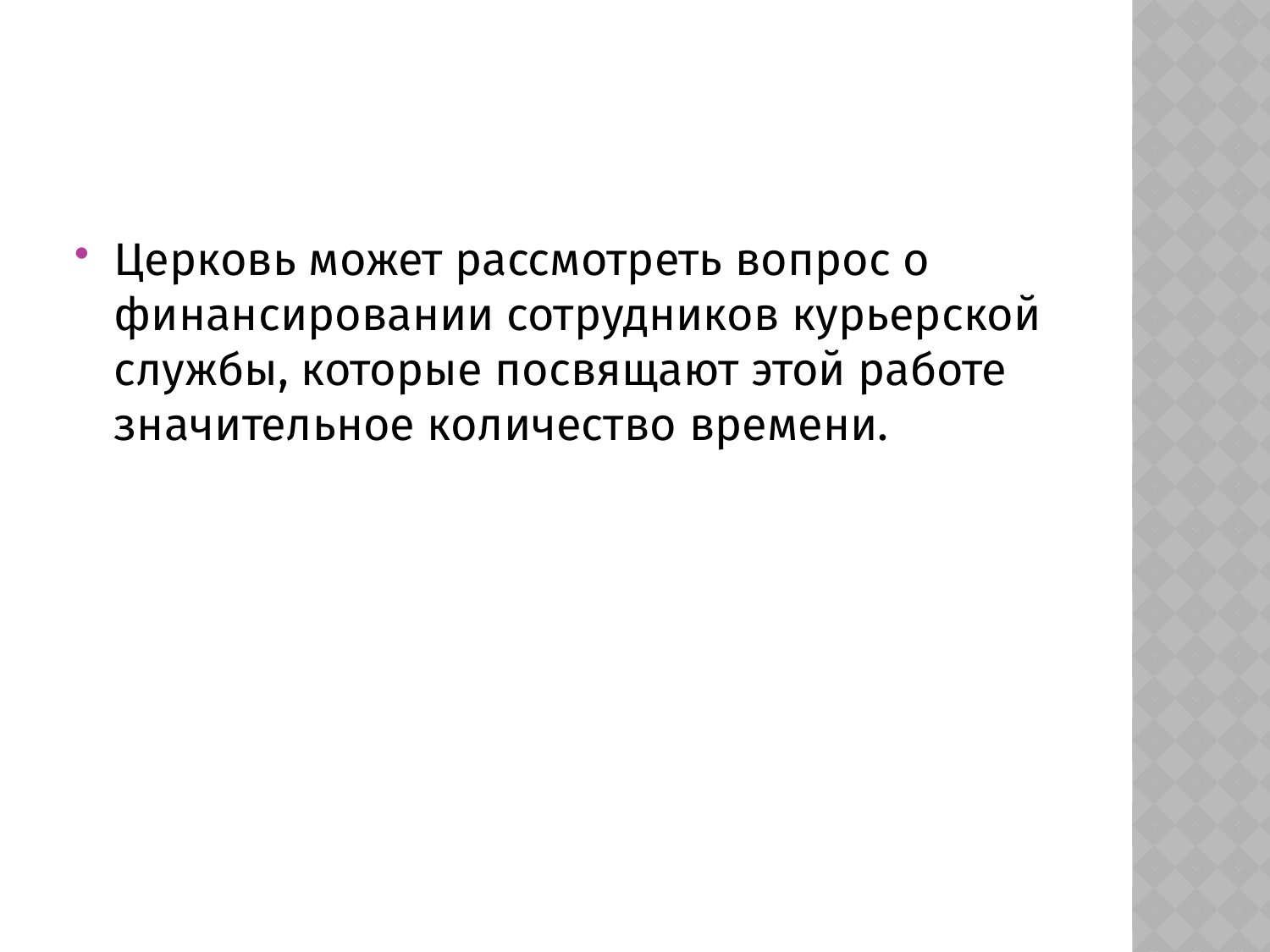

#
Церковь может рассмотреть вопрос о финансировании сотрудников курьерской службы, которые посвящают этой работе значительное количество времени.